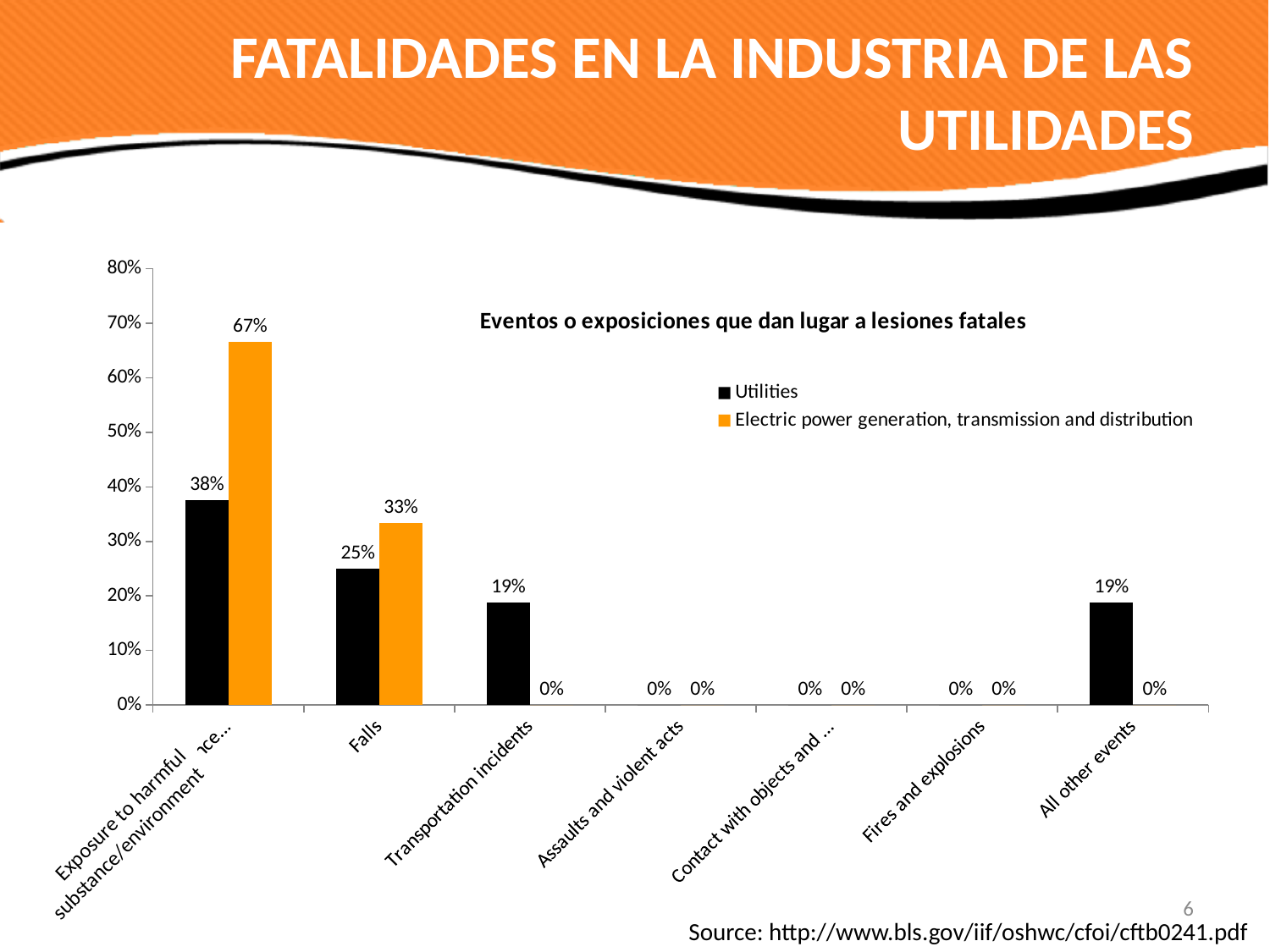

# FATALIDADES EN LA INDUSTRIA DE LAS UTILIDADES

### Chart: Eventos o exposiciones que dan lugar a lesiones fatales

| Category | Utilities | Electric power generation, transmission and distribution |
|---|---|---|
| Exposure to harmful substances or environments | 0.37500000000000305 | 0.6666666666666676 |
| Falls | 0.25 | 0.3333333333333333 |
| Transportation incidents | 0.18750000000000044 | 0.0 |
| Assaults and violent acts | 0.0 | 0.0 |
| Contact with objects and equipment | 0.0 | 0.0 |
| Fires and explosions | 0.0 | 0.0 |
| All other events | 0.18750000000000044 | 0.0 |
Exposure to harmful substance/environment
6
Source: http://www.bls.gov/iif/oshwc/cfoi/cftb0241.pdf